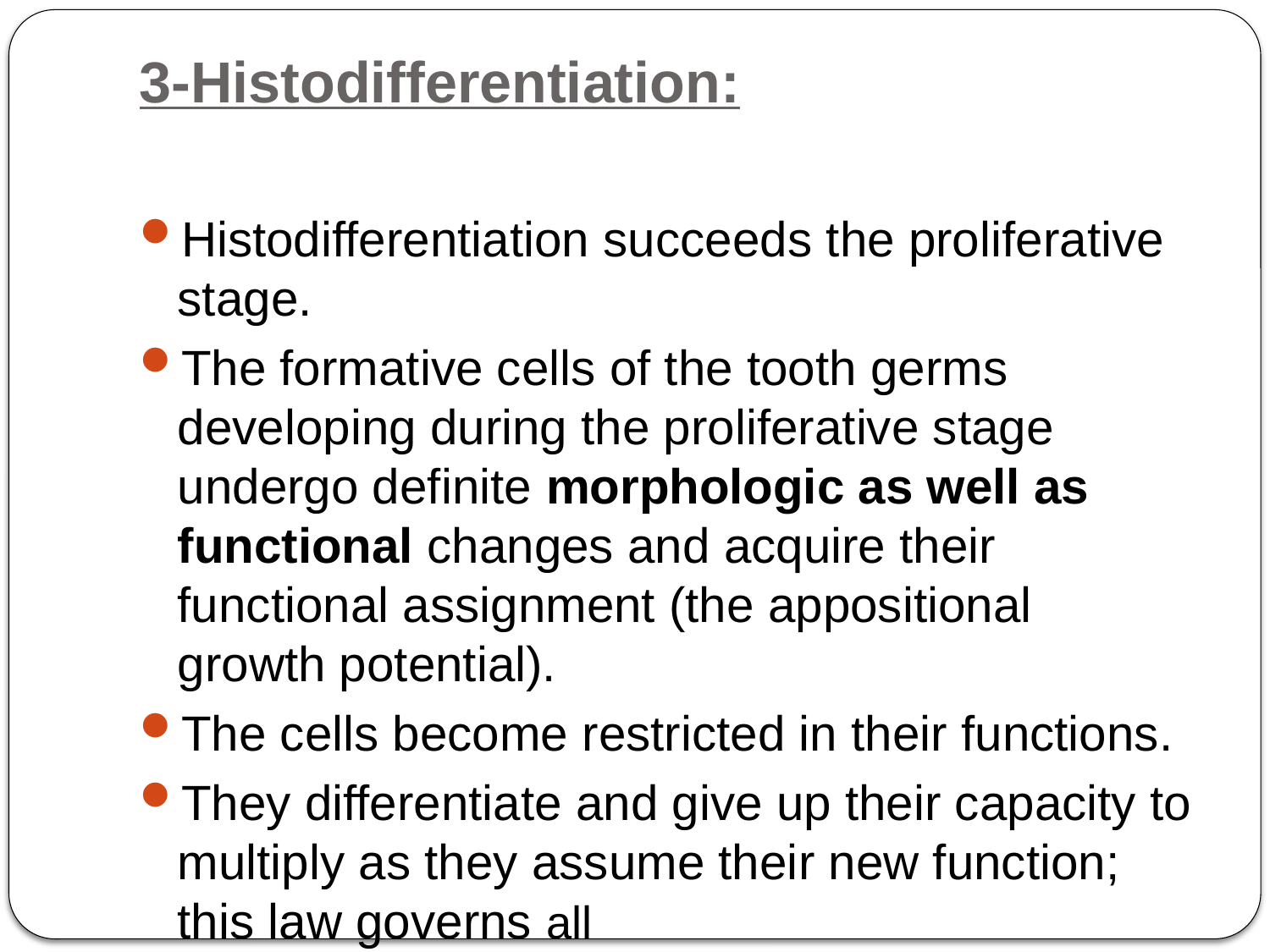

# 3-Histodifferentiation:
Histodifferentiation succeeds the proliferative stage.
The formative cells of the tooth germs developing during the proliferative stage undergo definite morphologic as well as functional changes and acquire their functional assignment (the appositional growth potential).
The cells become restricted in their functions.
They differentiate and give up their capacity to multiply as they assume their new function; this law governs all